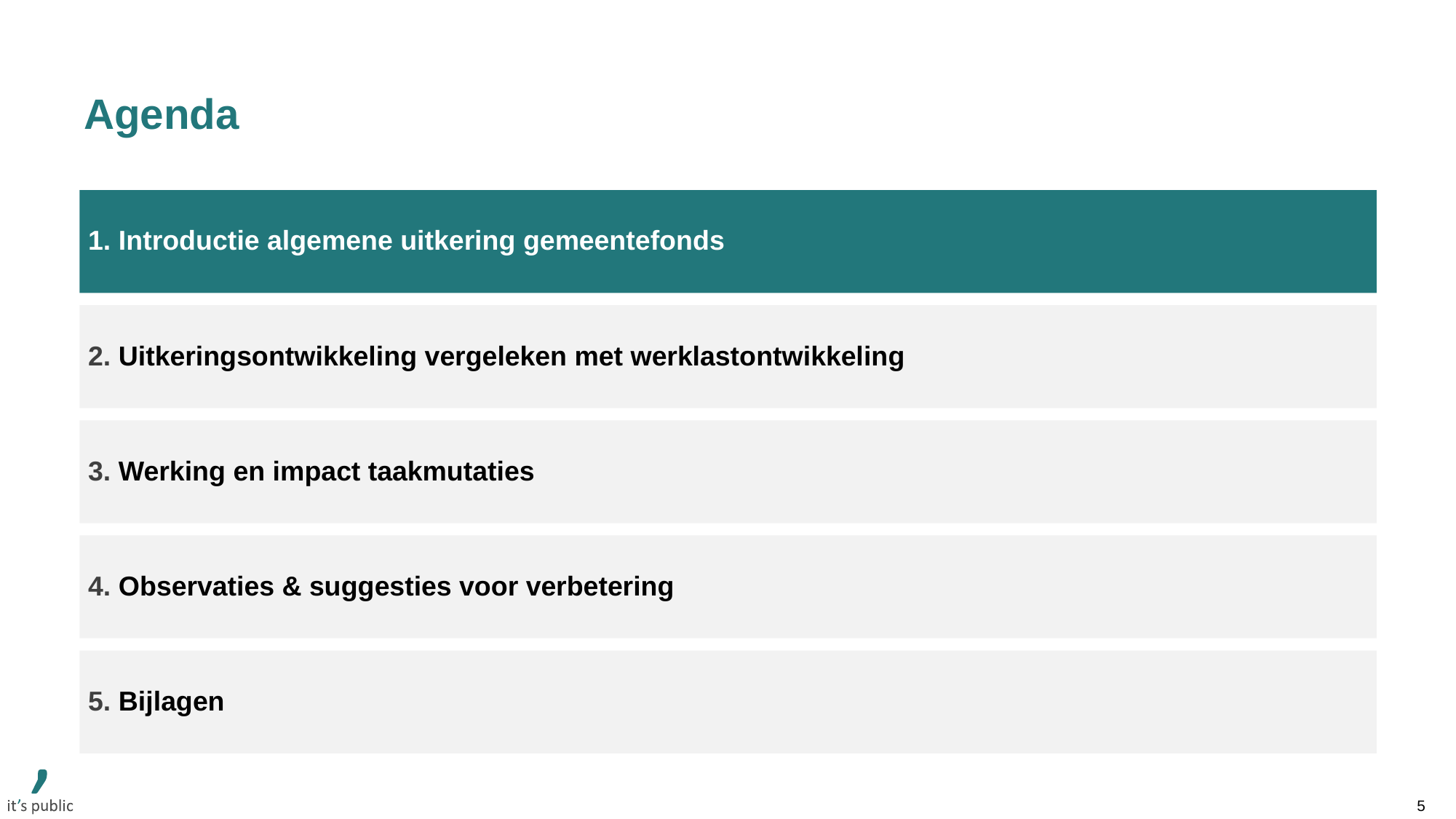

# Agenda
1. Introductie algemene uitkering gemeentefonds
2. Uitkeringsontwikkeling vergeleken met werklastontwikkeling
3. Werking en impact taakmutaties
4. Observaties & suggesties voor verbetering
5. Bijlagen
5